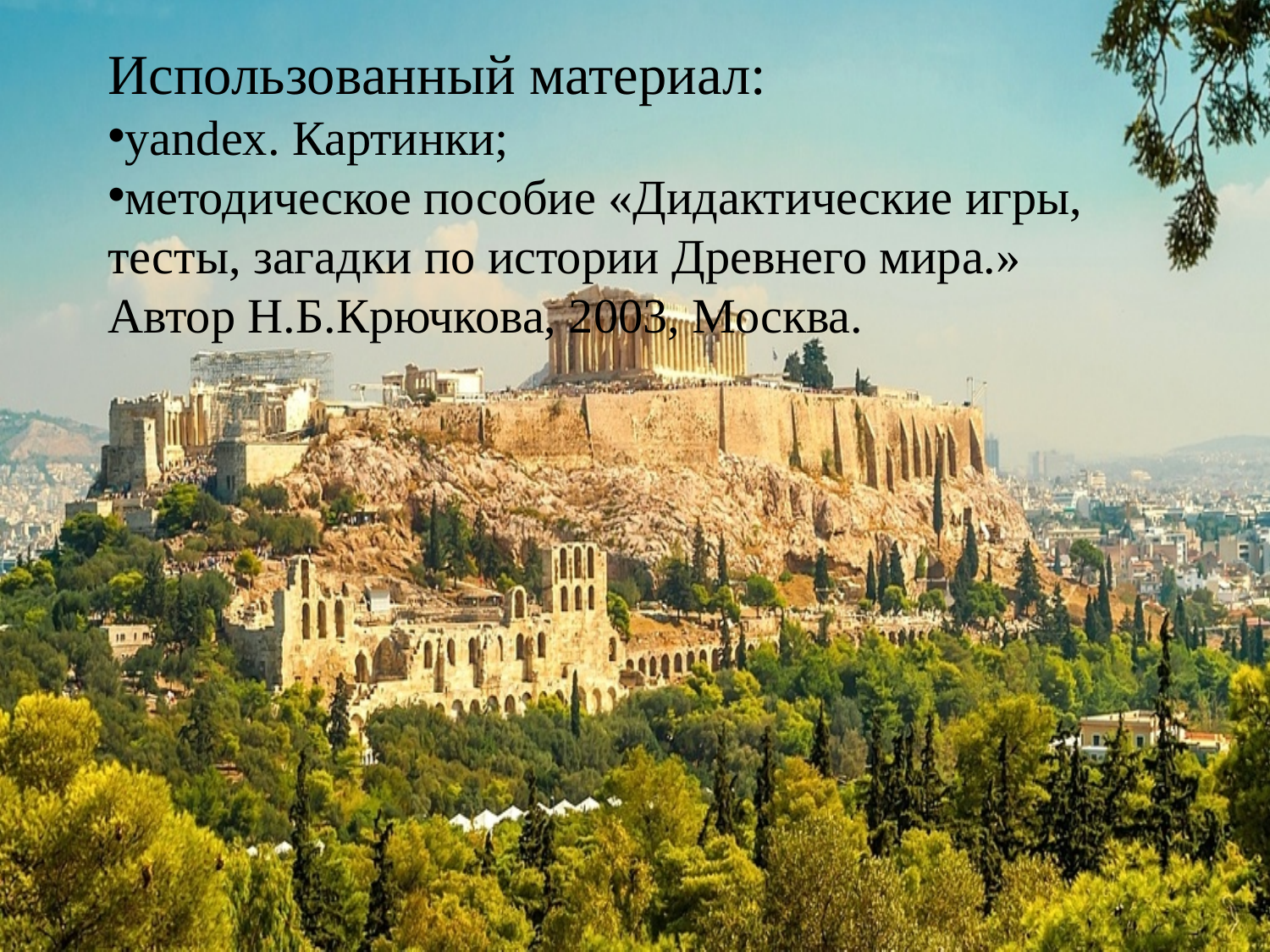

Использованный материал:
yandex. Картинки;
методическое пособие «Дидактические игры, тесты, загадки по истории Древнего мира.» Автор Н.Б.Крючкова, 2003, Москва.